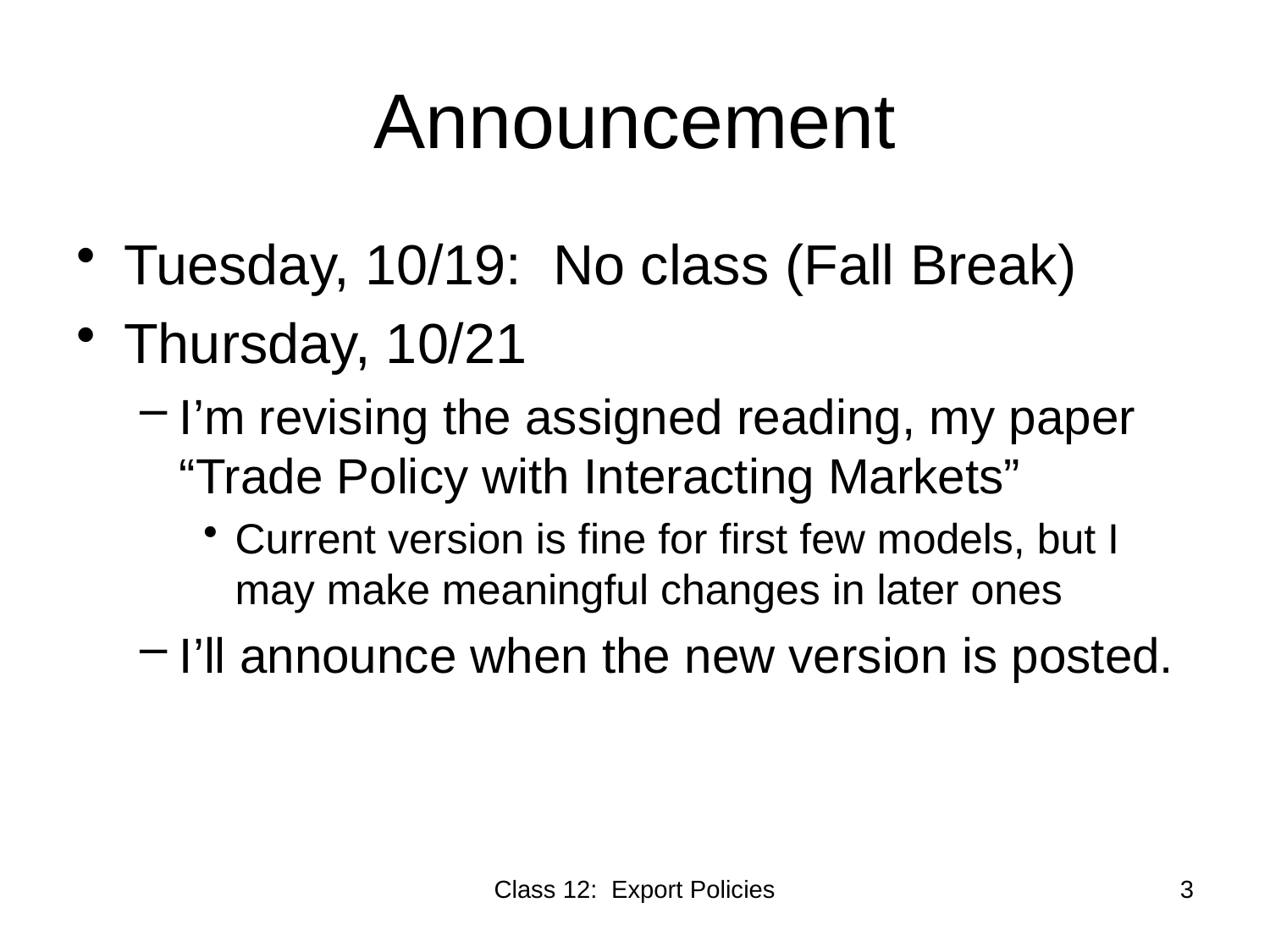

# Announcement
Tuesday, 10/19:  No class (Fall Break)
Thursday, 10/21
I’m revising the assigned reading, my paper “Trade Policy with Interacting Markets”
Current version is fine for first few models, but I may make meaningful changes in later ones
I’ll announce when the new version is posted.
Class 12:  Export Policies
3